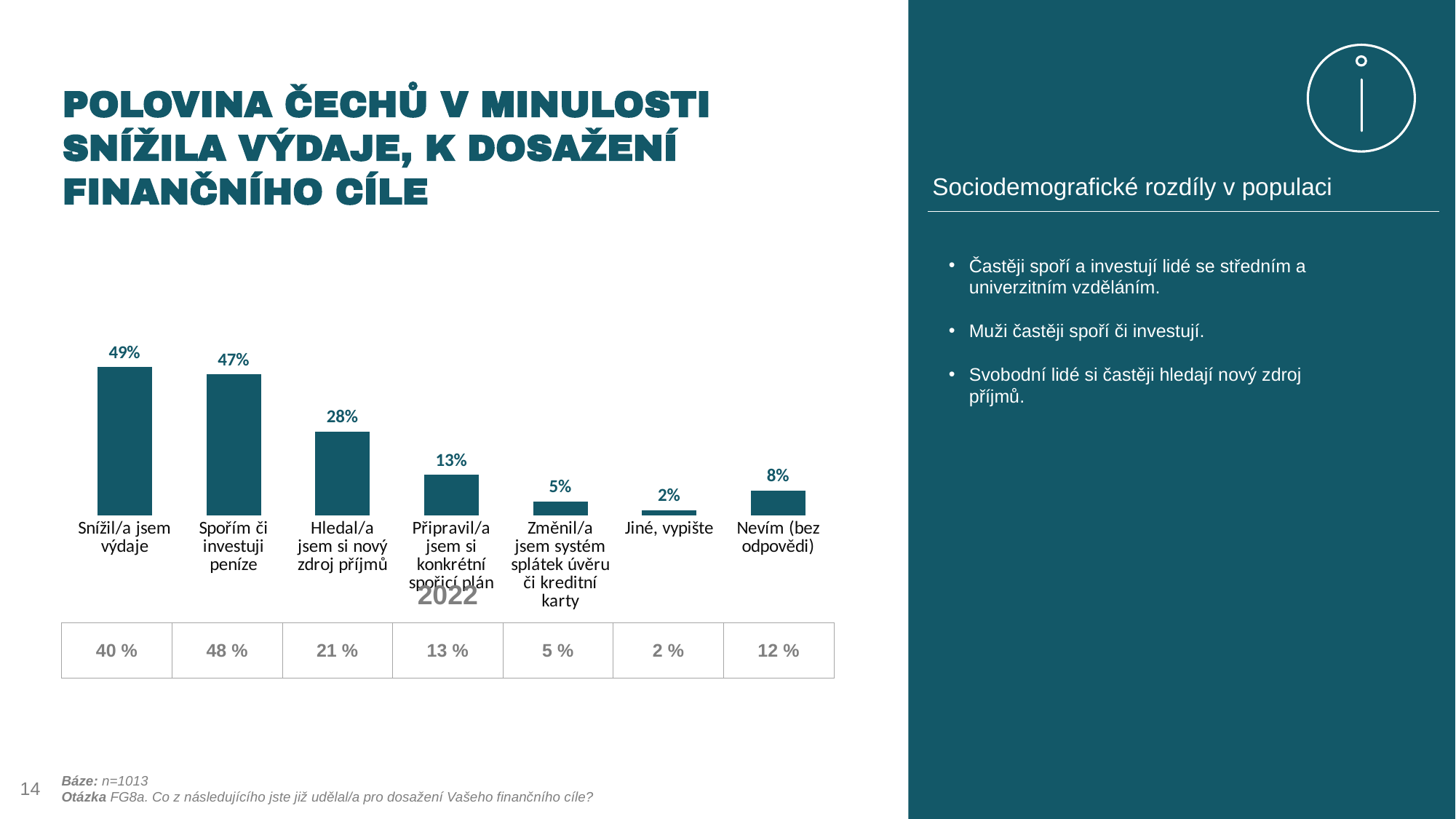

POLOVINA ČECHŮ V MINULOSTI SNÍŽILA VÝDAJE, K DOSAŽENÍ FINANČNÍHO CÍLE
Sociodemografické rozdíly v populaci

### Chart

| Category |  |
|---|---|
| Snížil/a jsem výdaje | 48.963 |
| Spořím či investuji peníze | 46.594 |
| Hledal/a jsem si nový zdroj příjmů | 27.739 |
| Připravil/a jsem si konkrétní spořicí plán | 13.425 |
| Změnil/a jsem systém splátek úvěru či kreditní karty | 4.738 |
| Jiné, vypište | 1.876 |
| Nevím (bez odpovědi) | 8.292 |
Častěji spoří a investují lidé se středním a univerzitním vzděláním.

Muži častěji spoří či investují.

Svobodní lidé si častěji hledají nový zdroj příjmů.
2022
| 40 % | 48 % | 21 % | 13 % | 5 % | 2 % | 12 % |
| --- | --- | --- | --- | --- | --- | --- |
Báze: n=1013
Otázka FG8a. Co z následujícího jste již udělal/a pro dosažení Vašeho finančního cíle?